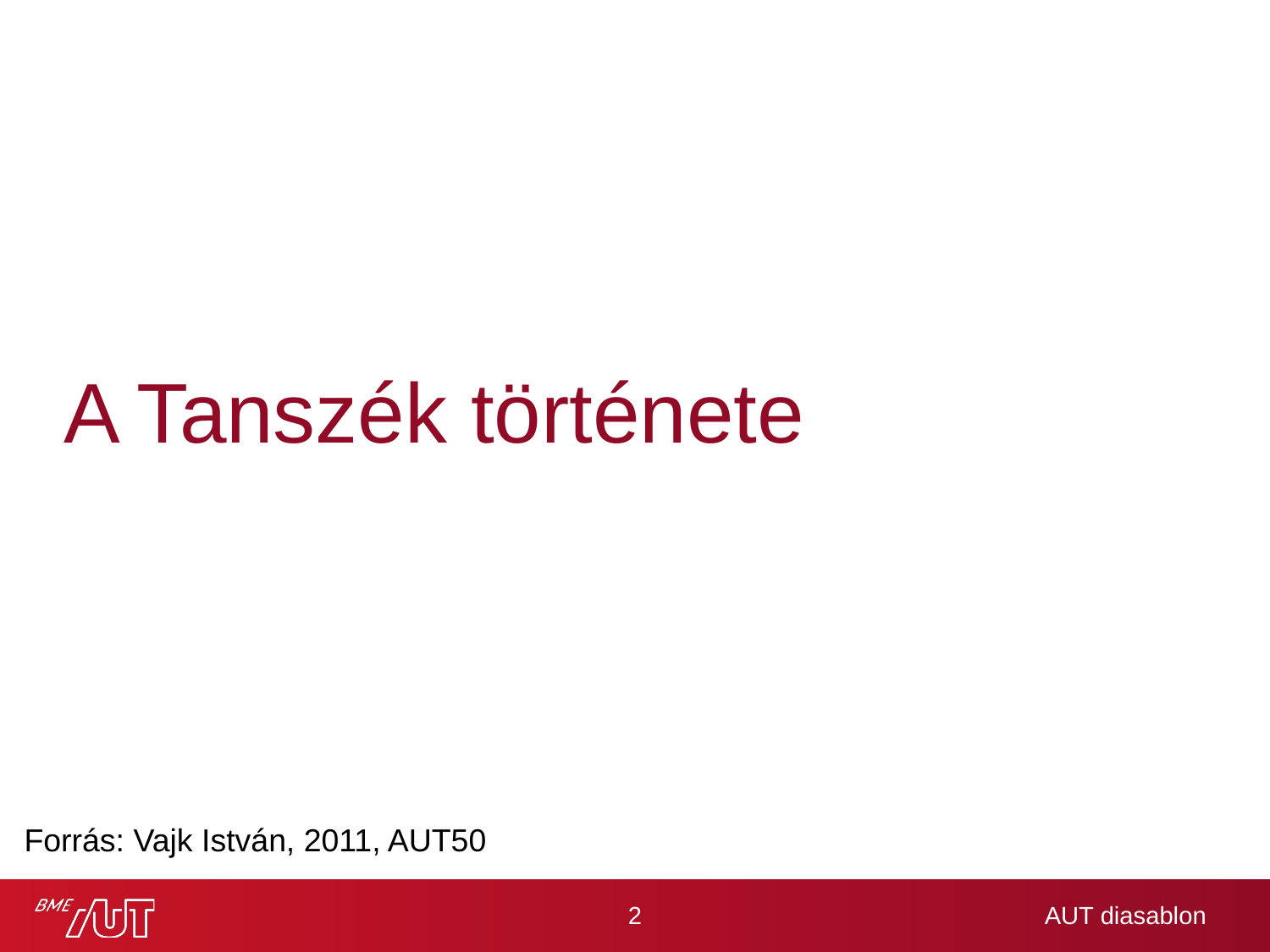

# A Tanszék története

Forrás: Vajk István, 2011, AUT50
2
AUT diasablon